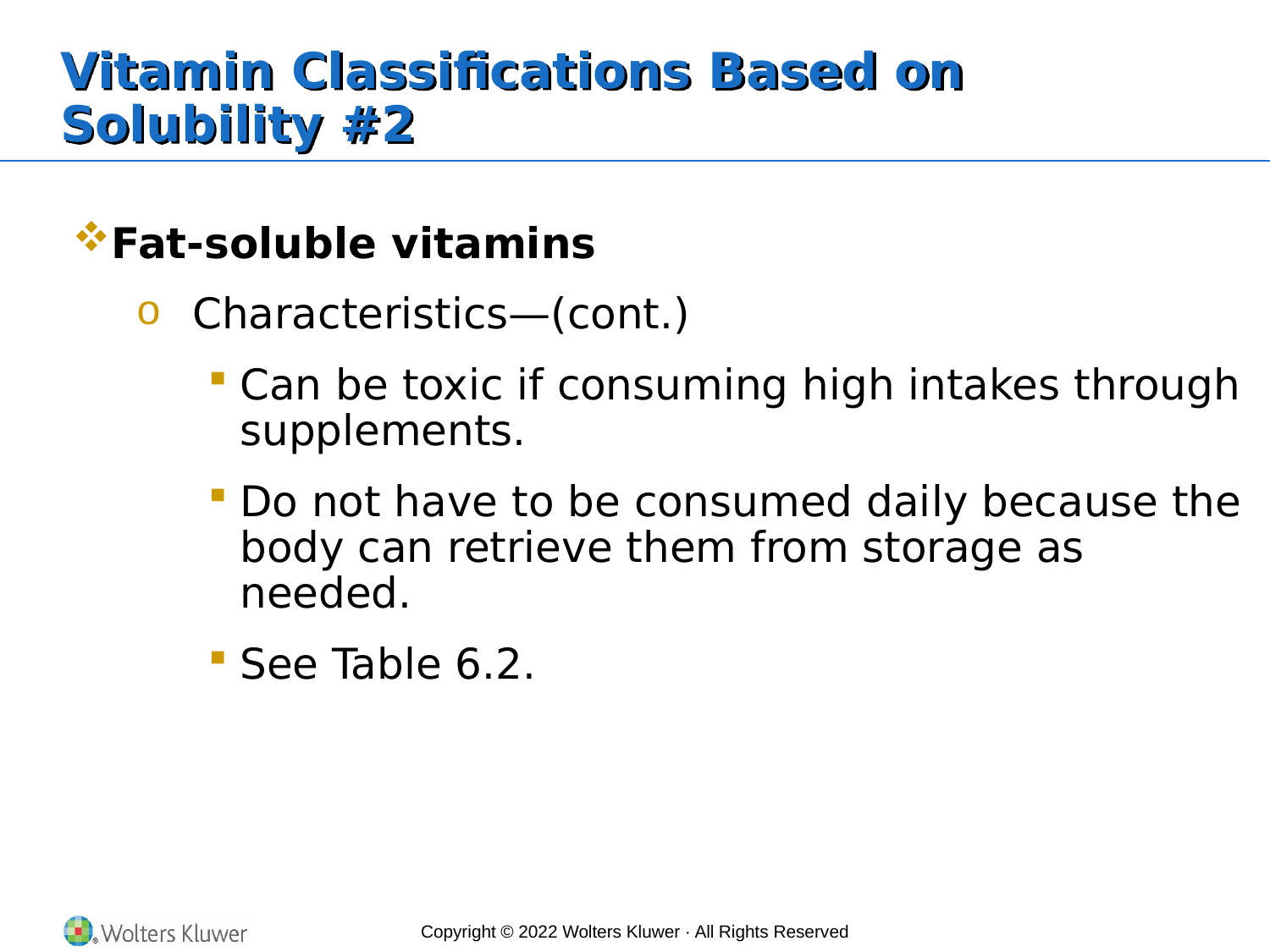

# Vitamin Classifications Based on Solubility #2
Fat-soluble vitamins
Characteristics—(cont.)
Can be toxic if consuming high intakes through supplements.
Do not have to be consumed daily because the body can retrieve them from storage as needed.
See Table 6.2.